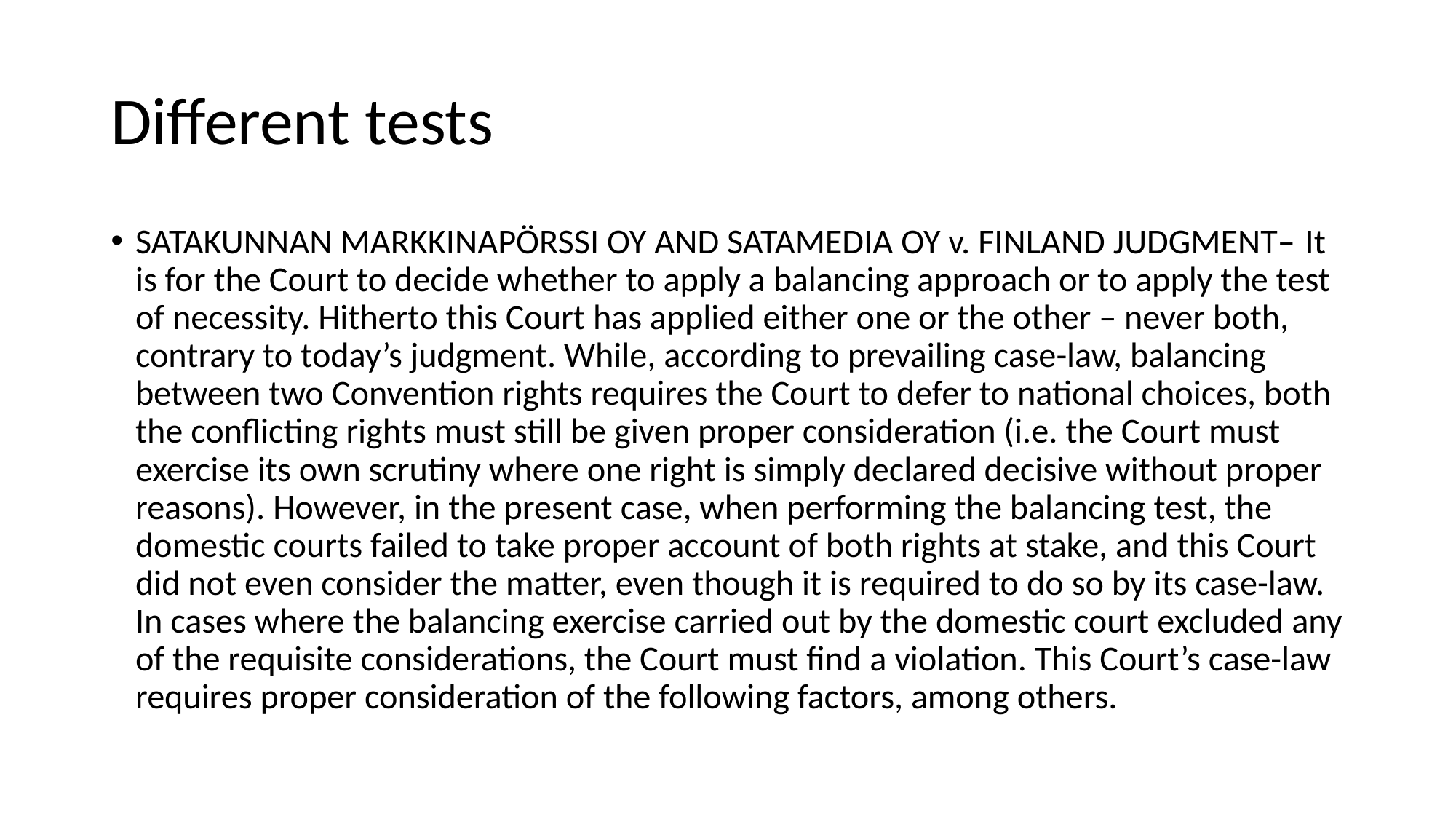

# Different tests
SATAKUNNAN MARKKINAPÖRSSI OY AND SATAMEDIA OY v. FINLAND JUDGMENT– It is for the Court to decide whether to apply a balancing approach or to apply the test of necessity. Hitherto this Court has applied either one or the other – never both, contrary to today’s judgment. While, according to prevailing case-law, balancing between two Convention rights requires the Court to defer to national choices, both the conflicting rights must still be given proper consideration (i.e. the Court must exercise its own scrutiny where one right is simply declared decisive without proper reasons). However, in the present case, when performing the balancing test, the domestic courts failed to take proper account of both rights at stake, and this Court did not even consider the matter, even though it is required to do so by its case-law. In cases where the balancing exercise carried out by the domestic court excluded any of the requisite considerations, the Court must find a violation. This Court’s case-law requires proper consideration of the following factors, among others.